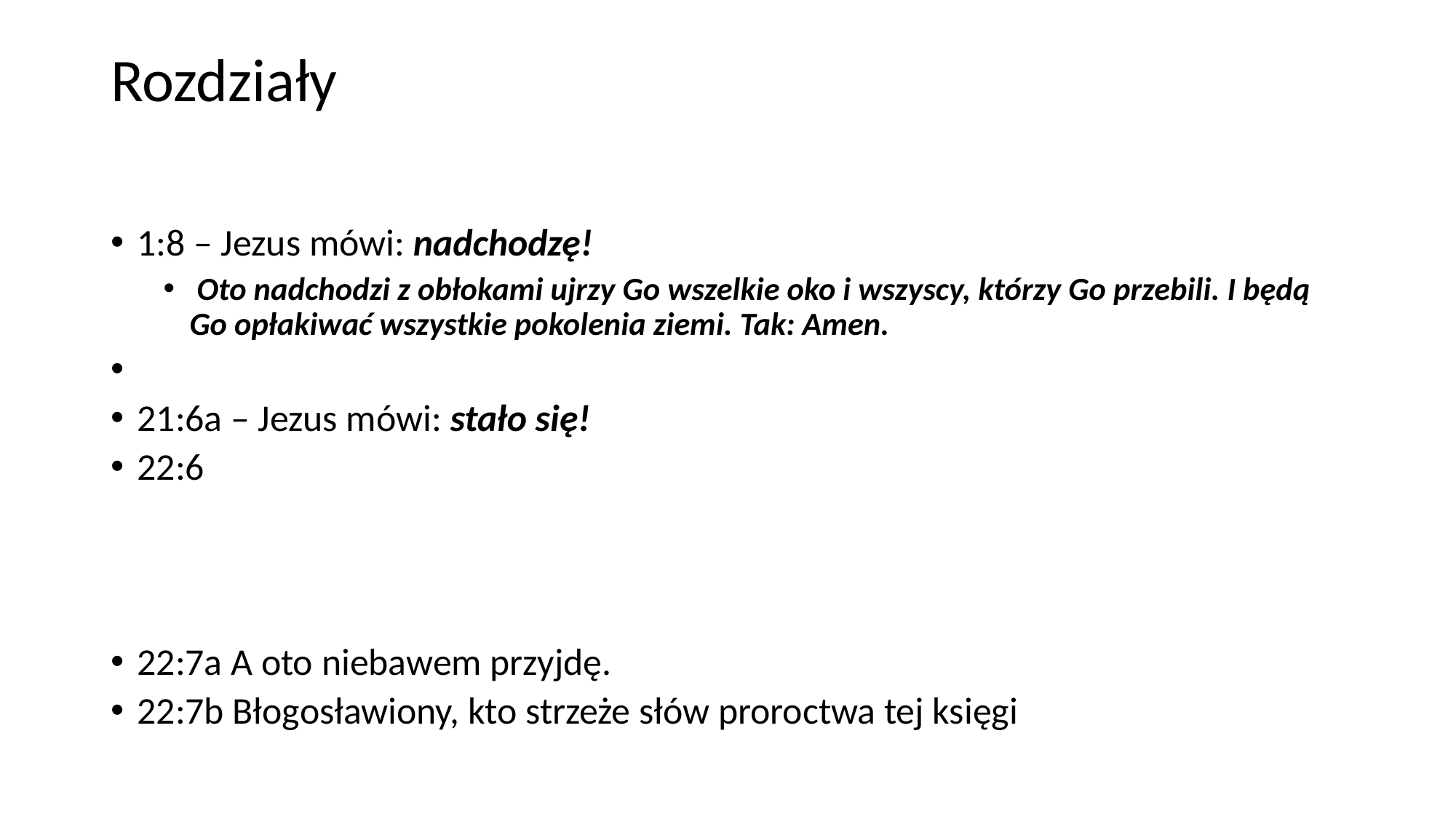

# Rozdziały
1:8 – Jezus mówi: nadchodzę!
 Oto nadchodzi z obłokami ujrzy Go wszelkie oko i wszyscy, którzy Go przebili. I będą Go opłakiwać wszystkie pokolenia ziemi. Tak: Amen.

21:6a – Jezus mówi: stało się!
22:6

22:7a A oto niebawem przyjdę.
22:7b Błogosławiony, kto strzeże słów proroctwa tej księgi